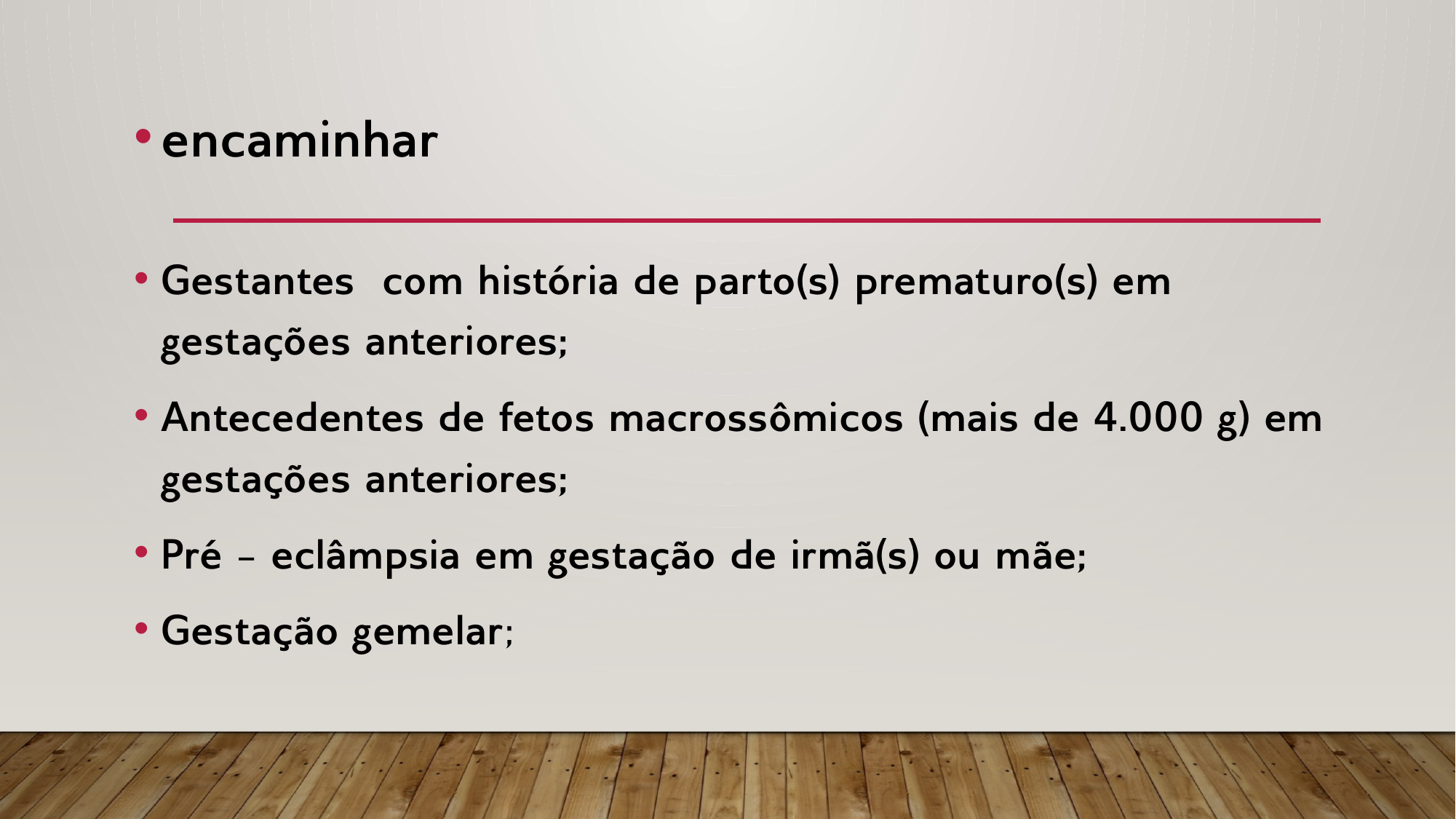

encaminhar

Gestantes  com história de parto(s) prematuro(s) em gestações anteriores;
Antecedentes de fetos macrossômicos (mais de 4.000 g) em  gestações anteriores;
Pré – eclâmpsia em gestação de irmã(s) ou mãe;
Gestação gemelar;